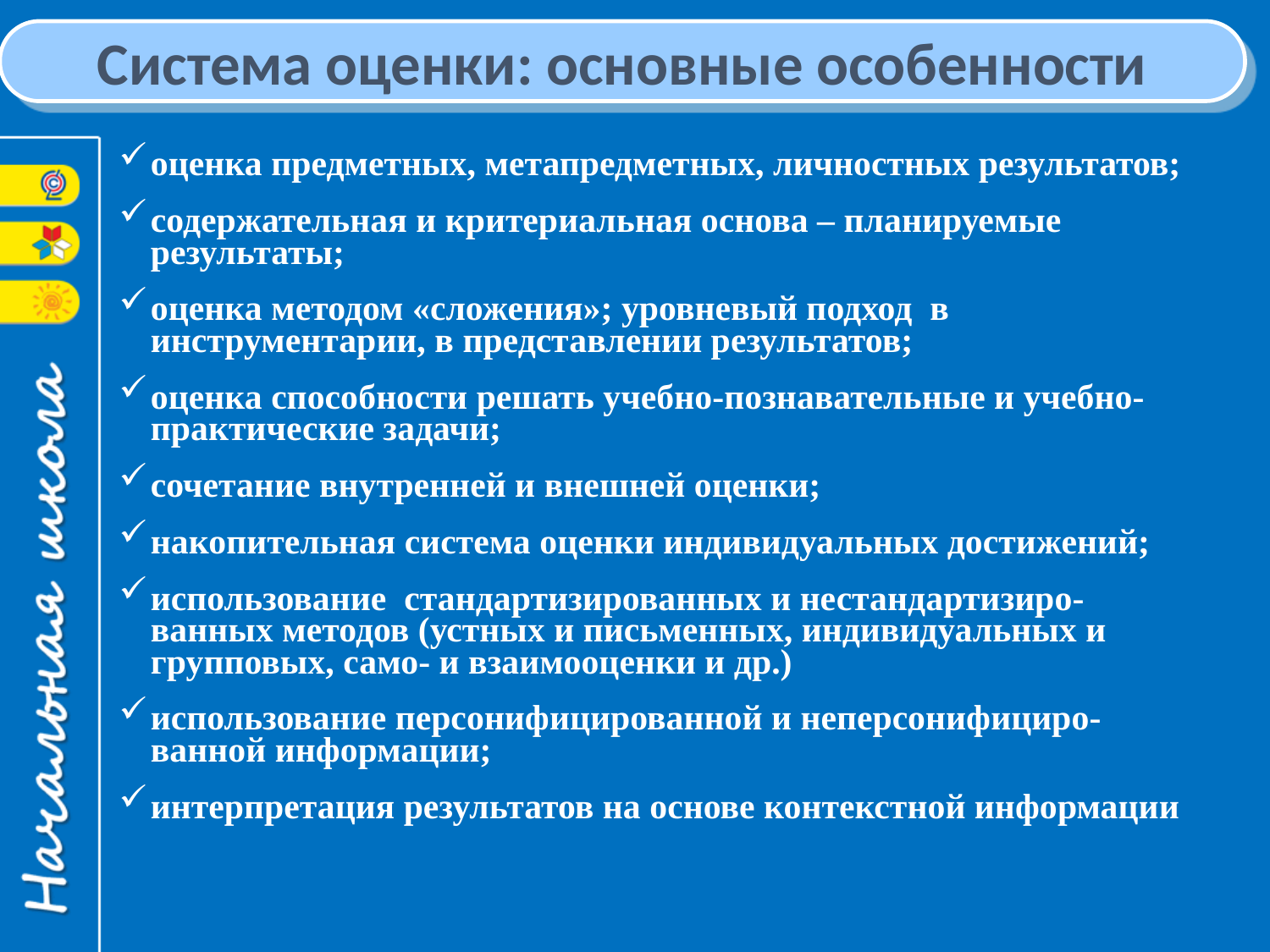

Система оценки: основные особенности
оценка предметных, метапредметных, личностных результатов;
содержательная и критериальная основа – планируемые результаты;
оценка методом «сложения»; уровневый подход  в инструментарии, в представлении результатов;
оценка способности решать учебно-познавательные и учебно-практические задачи;
сочетание внутренней и внешней оценки;
накопительная система оценки индивидуальных достижений;
использование  стандартизированных и нестандартизиро-ванных методов (устных и письменных, индивидуальных и групповых, само- и взаимооценки и др.)
использование персонифицированной и неперсонифициро-ванной информации;
интерпретация результатов на основе контекстной информации